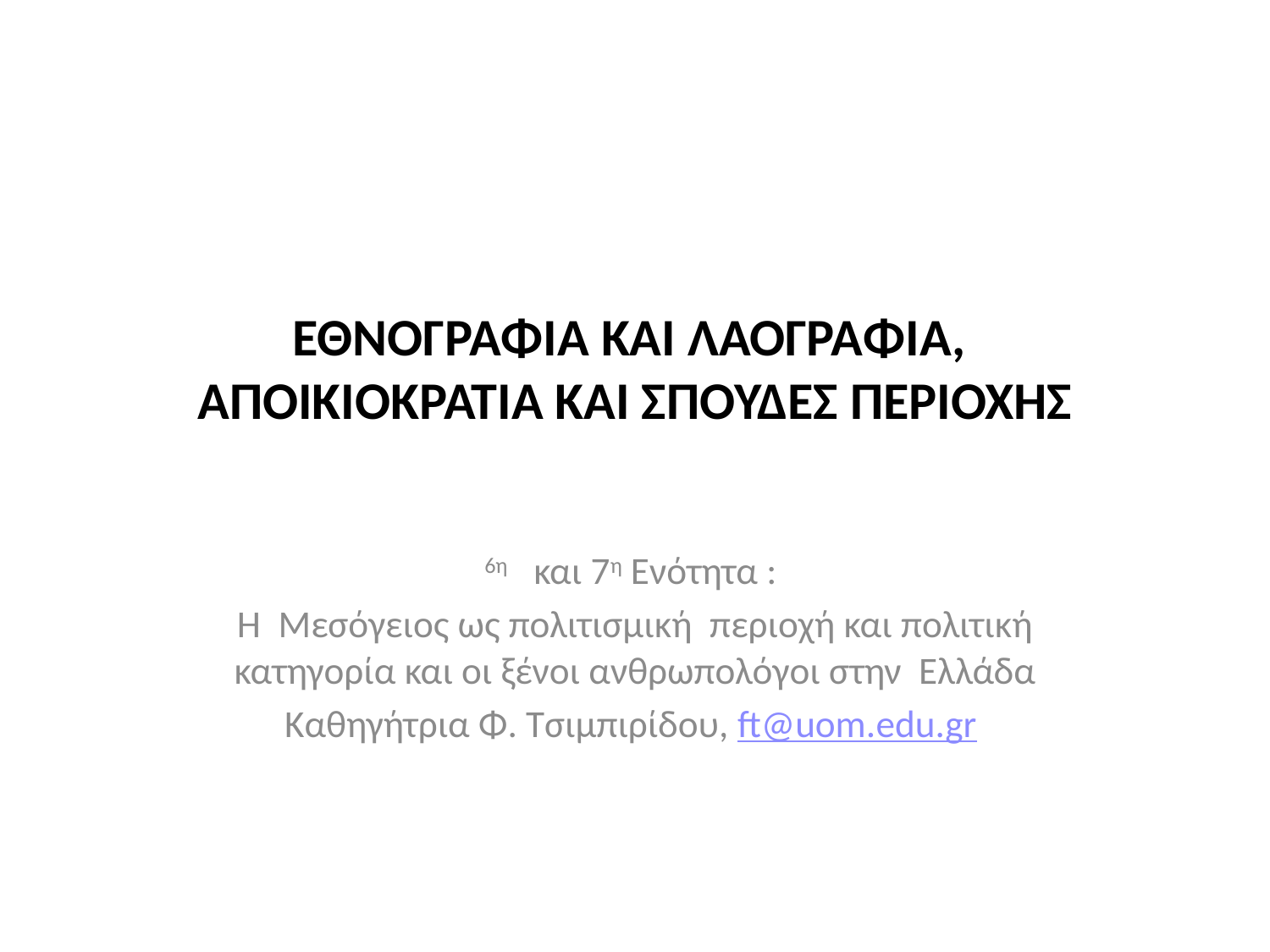

# ΕΘΝΟΓΡΑΦΙΑ ΚΑΙ ΛΑΟΓΡΑΦΙΑ, ΑΠΟΙΚΙΟΚΡΑΤΙΑ ΚΑΙ ΣΠΟΥΔΕΣ ΠΕΡΙΟΧΗΣ
6η   και 7η Ενότητα :
Η  Μεσόγειος ως πολιτισμική  περιοχή και πολιτική κατηγορία και οι ξένοι ανθρωπολόγοι στην  Ελλάδα
Καθηγήτρια Φ. Τσιμπιρίδου, ft@uom.edu.gr